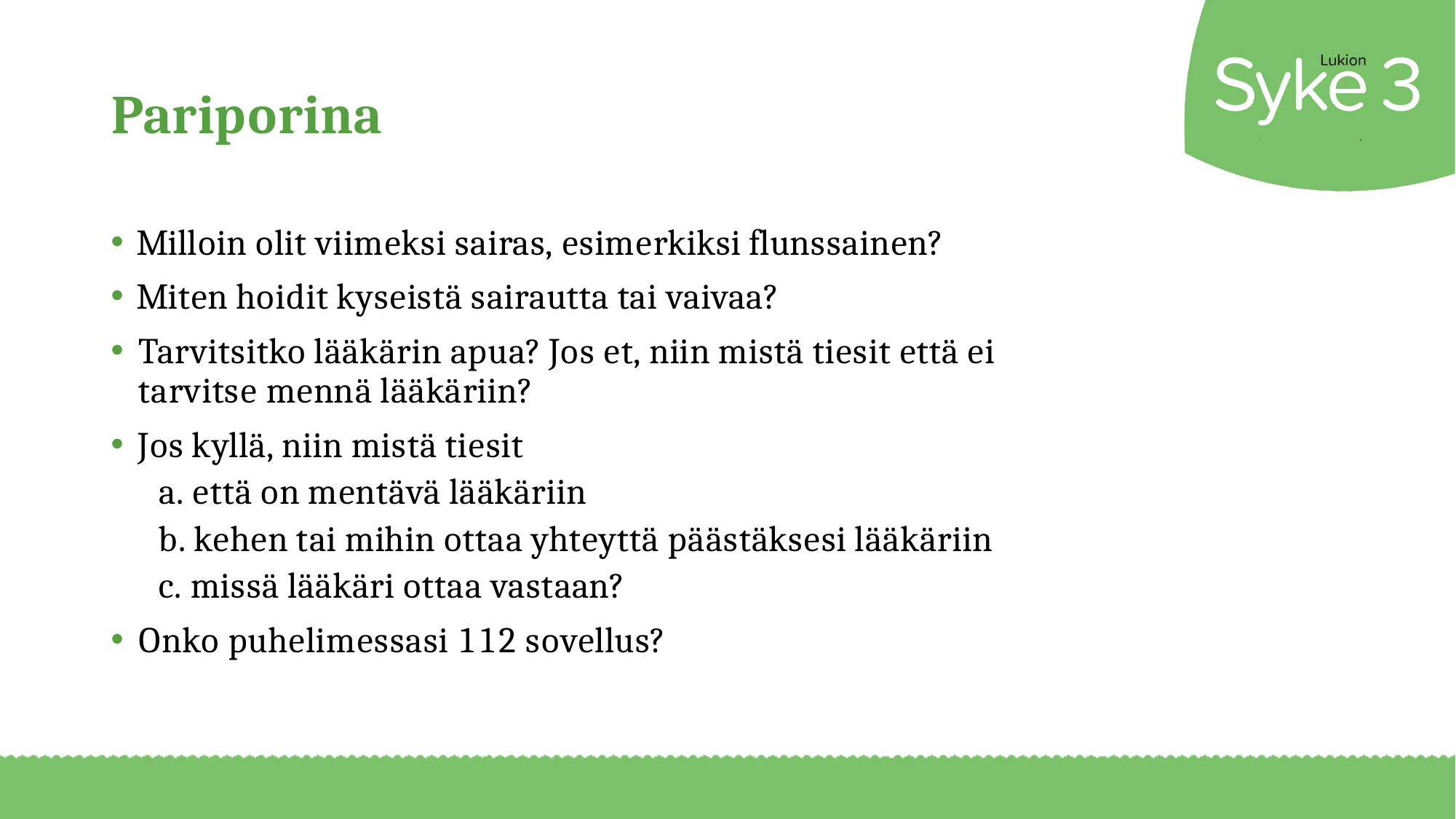

# Pariporina
Milloin olit viimeksi sairas, esimerkiksi flunssainen?
Miten hoidit kyseistä sairautta tai vaivaa?
Tarvitsitko lääkärin apua? Jos et, niin mistä tiesit että ei tarvitse mennä lääkäriin?
Jos kyllä, niin mistä tiesit
a. että on mentävä lääkäriin
b. kehen tai mihin ottaa yhteyttä päästäksesi lääkäriin
c. missä lääkäri ottaa vastaan?
Onko puhelimessasi 112 sovellus?